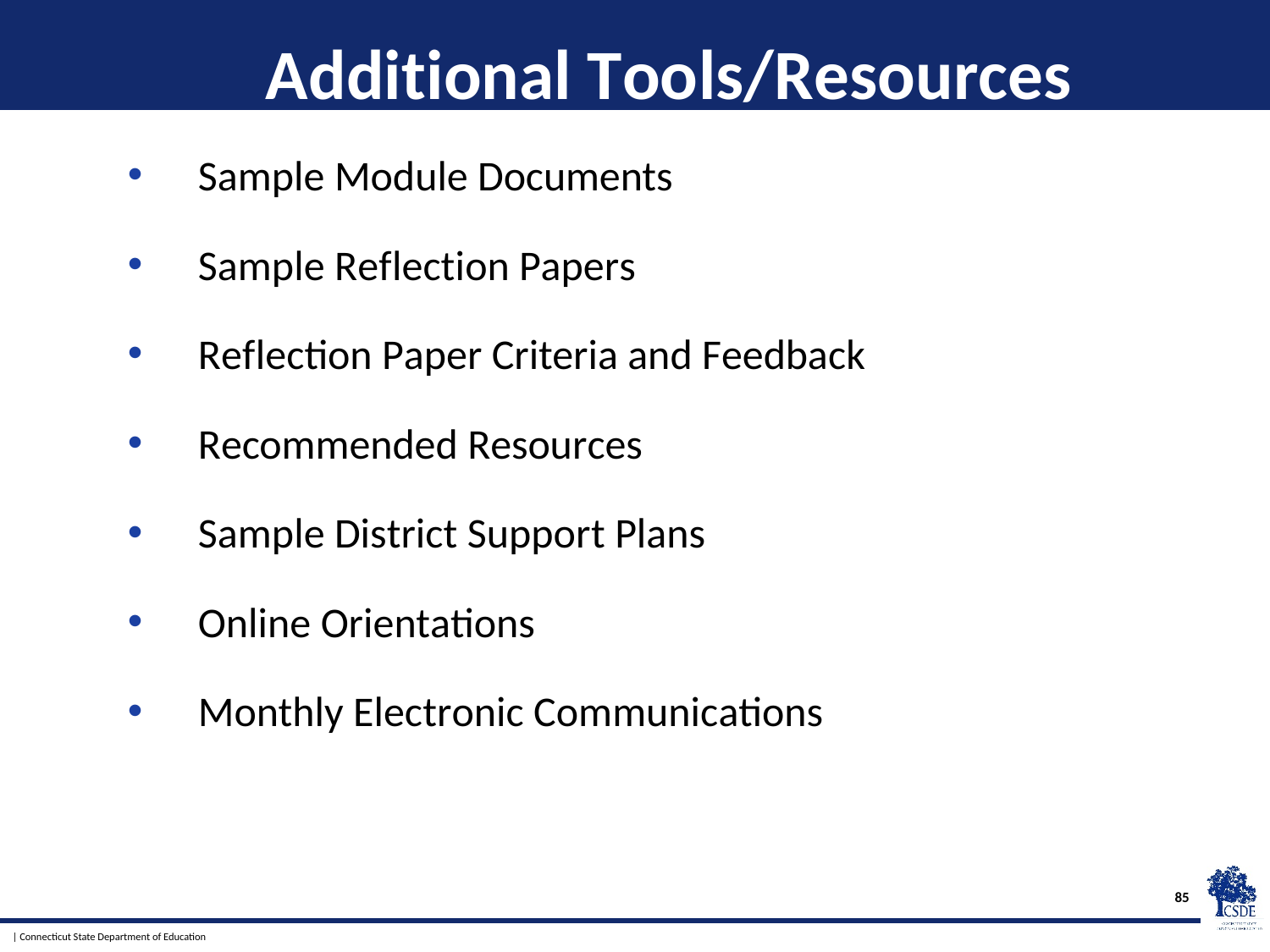

# Additional Tools/Resources
Sample Module Documents
Sample Reflection Papers
Reflection Paper Criteria and Feedback
Recommended Resources
Sample District Support Plans
Online Orientations
Monthly Electronic Communications